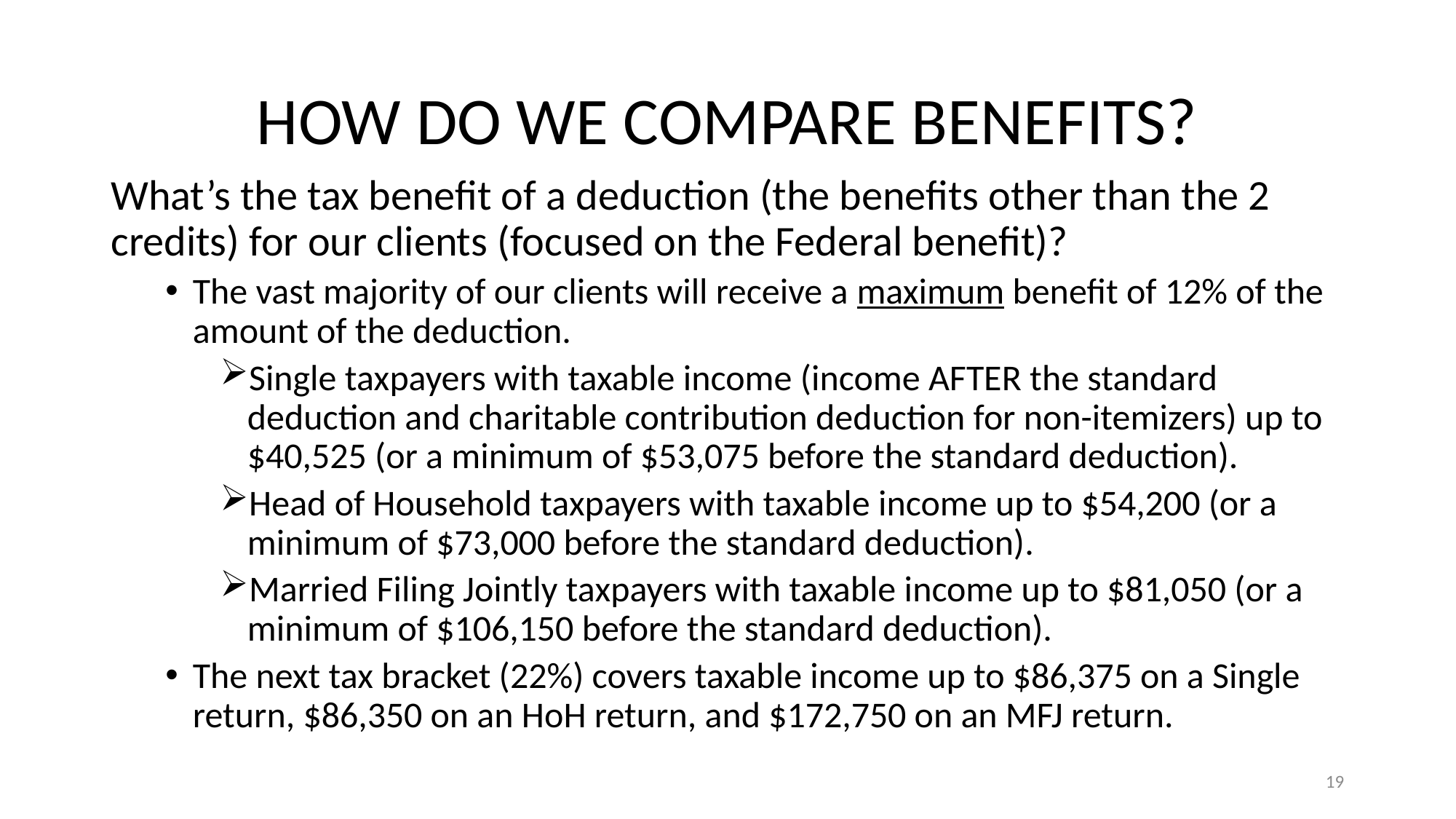

# HOW DO WE COMPARE BENEFITS?
What’s the tax benefit of a deduction (the benefits other than the 2 credits) for our clients (focused on the Federal benefit)?
The vast majority of our clients will receive a maximum benefit of 12% of the amount of the deduction.
Single taxpayers with taxable income (income AFTER the standard deduction and charitable contribution deduction for non-itemizers) up to $40,525 (or a minimum of $53,075 before the standard deduction).
Head of Household taxpayers with taxable income up to $54,200 (or a minimum of $73,000 before the standard deduction).
Married Filing Jointly taxpayers with taxable income up to $81,050 (or a minimum of $106,150 before the standard deduction).
The next tax bracket (22%) covers taxable income up to $86,375 on a Single return, $86,350 on an HoH return, and $172,750 on an MFJ return.
19